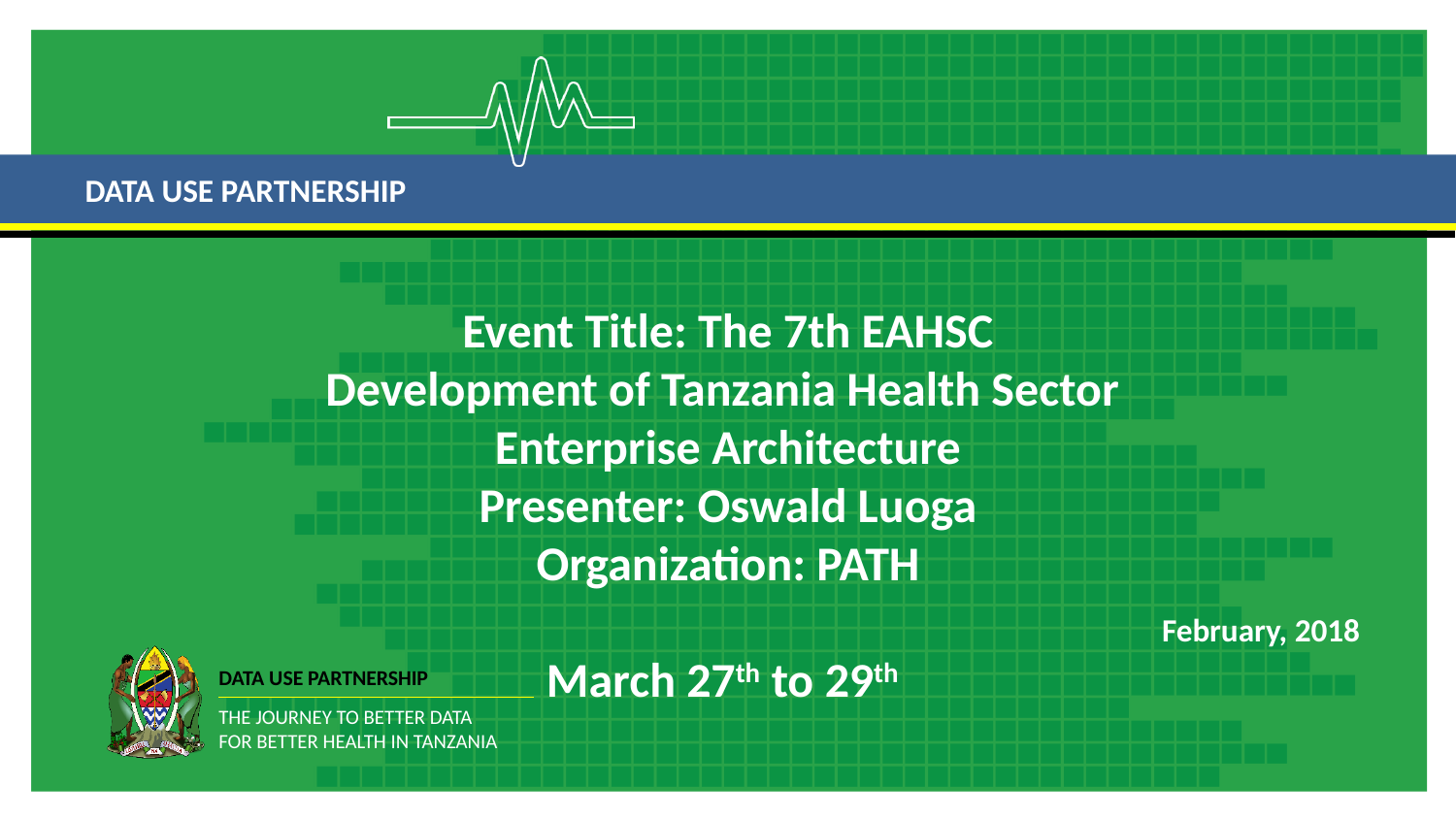

DATA USE PARTNERSHIP
# Event Title: The 7th EAHSC Development of Tanzania Health Sector Enterprise Architecture Presenter: Oswald Luoga Organization: PATH March 27th to 29th
February, 2018